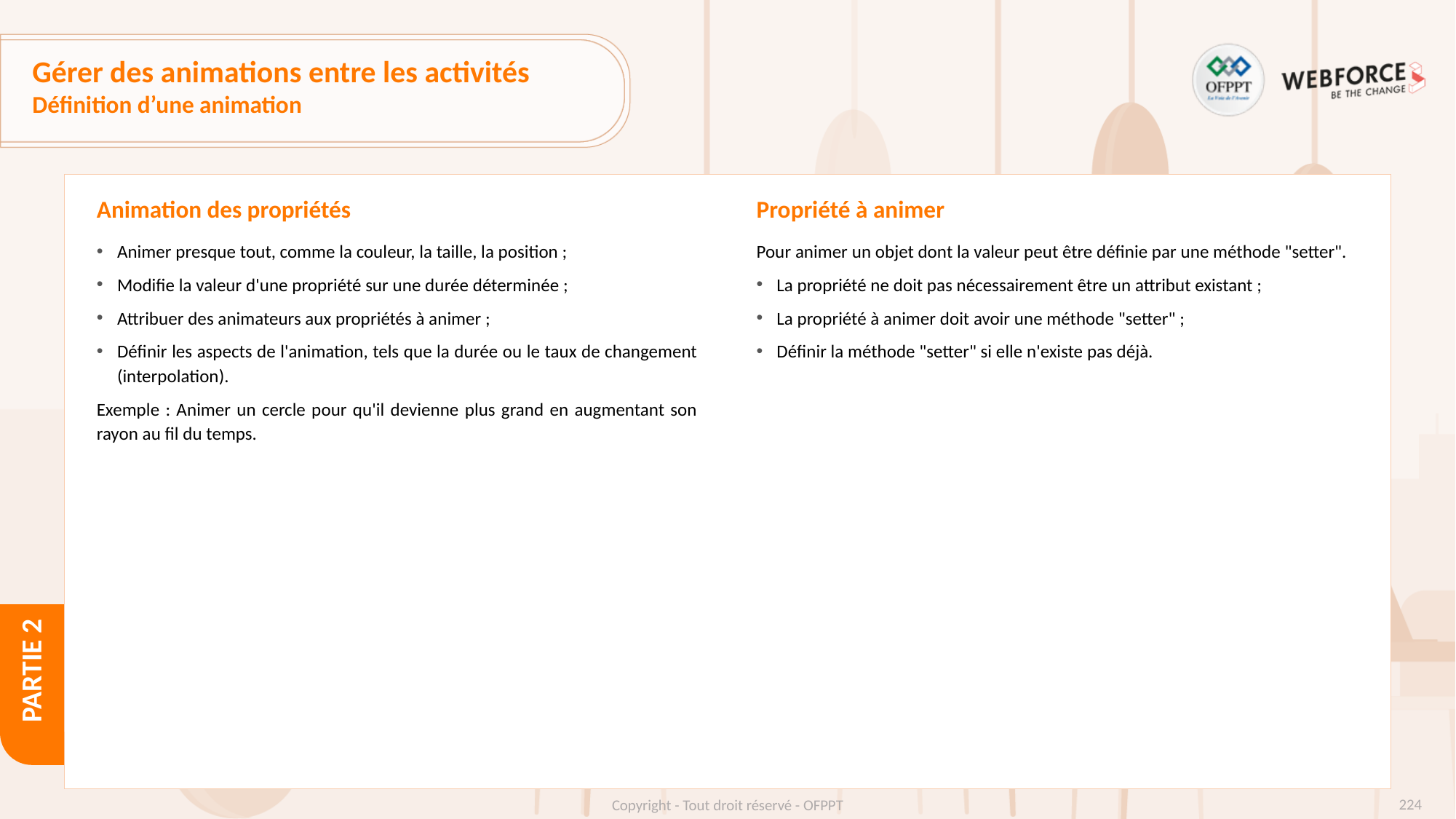

# Gérer des animations entre les activités
Définition d’une animation
Animation des propriétés
Propriété à animer
Animer presque tout, comme la couleur, la taille, la position ;
Modifie la valeur d'une propriété sur une durée déterminée ;
Attribuer des animateurs aux propriétés à animer ;
Définir les aspects de l'animation, tels que la durée ou le taux de changement (interpolation).
Exemple : Animer un cercle pour qu'il devienne plus grand en augmentant son rayon au fil du temps.
Pour animer un objet dont la valeur peut être définie par une méthode "setter".
La propriété ne doit pas nécessairement être un attribut existant ;
La propriété à animer doit avoir une méthode "setter" ;
Définir la méthode "setter" si elle n'existe pas déjà.